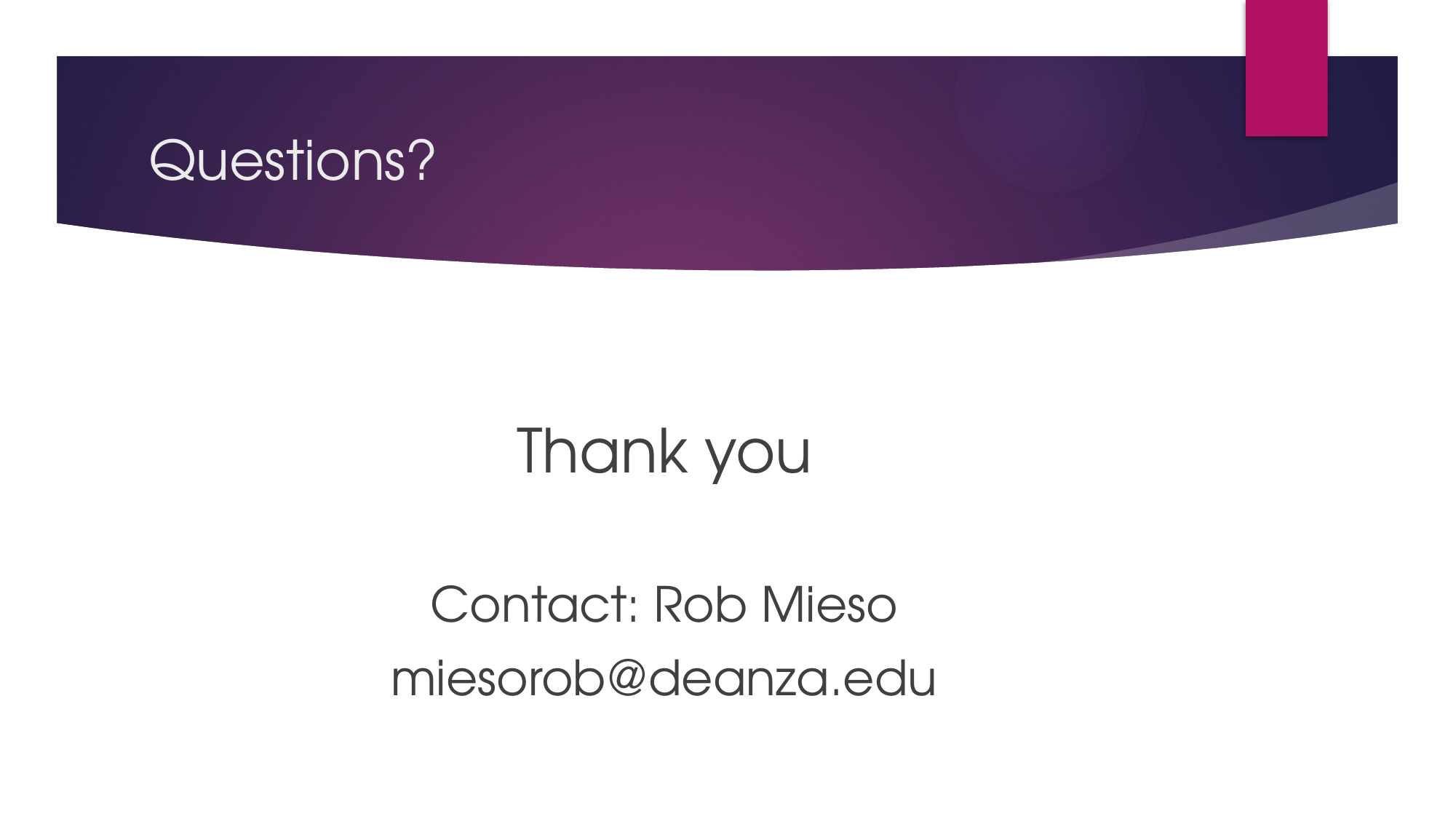

# Questions?

Thank you

Contact: Rob Mieso
miesorob@deanza.edu